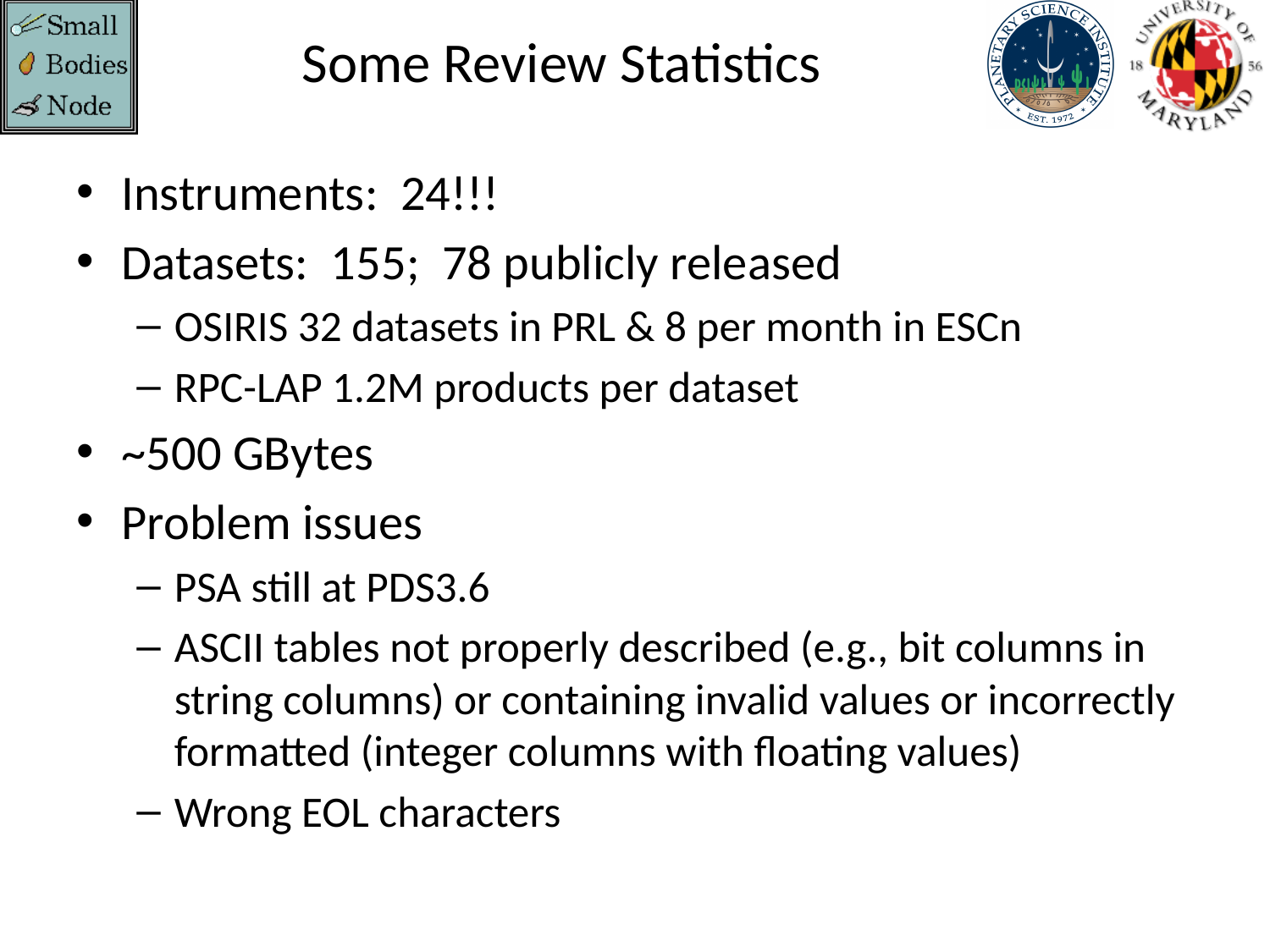

# Some Review Statistics
Instruments:  24!!!
Datasets:  155;  78 publicly released
OSIRIS 32 datasets in PRL & 8 per month in ESCn
RPC-LAP 1.2M products per dataset
~500 GBytes
Problem issues
PSA still at PDS3.6
ASCII tables not properly described (e.g., bit columns in string columns) or containing invalid values or incorrectly formatted (integer columns with floating values)
Wrong EOL characters